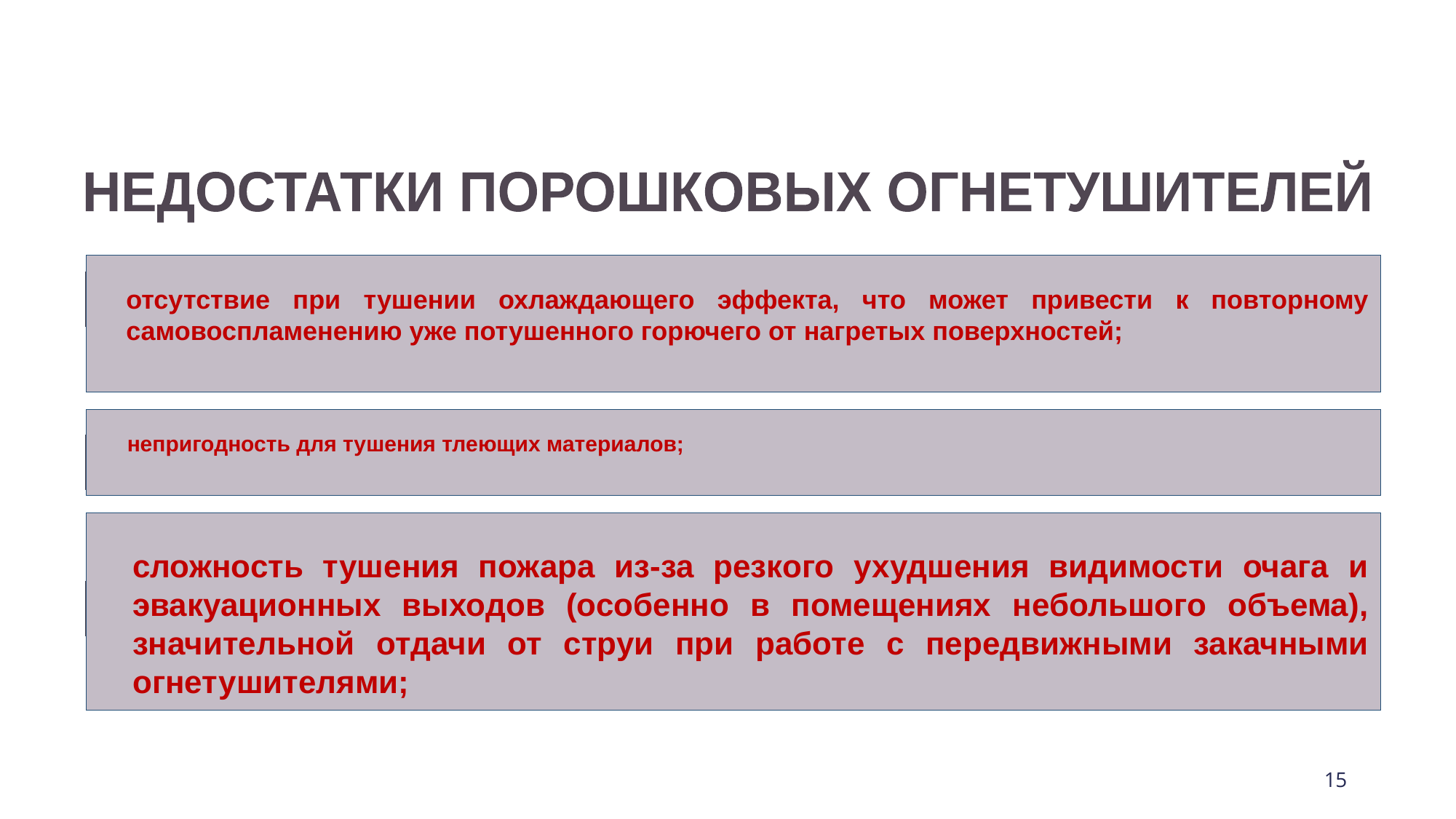

НЕДОСТАТКИ ПОРОШКОВЫХ ОГНЕТУШИТЕЛЕЙ

	отсутствие при тушении охлаждающего эффекта, что может привести к повторному самовоспламенению уже потушенного горючего от нагретых поверхностей;

.

	 непригодность для тушения тлеющих материалов;

.

	сложность тушения пожара из-за резкого ухудшения видимости очага и эвакуационных выходов (особенно в помещениях небольшого объема), значительной отдачи от струи при работе с передвижными закачными огнетушителями;
.
15